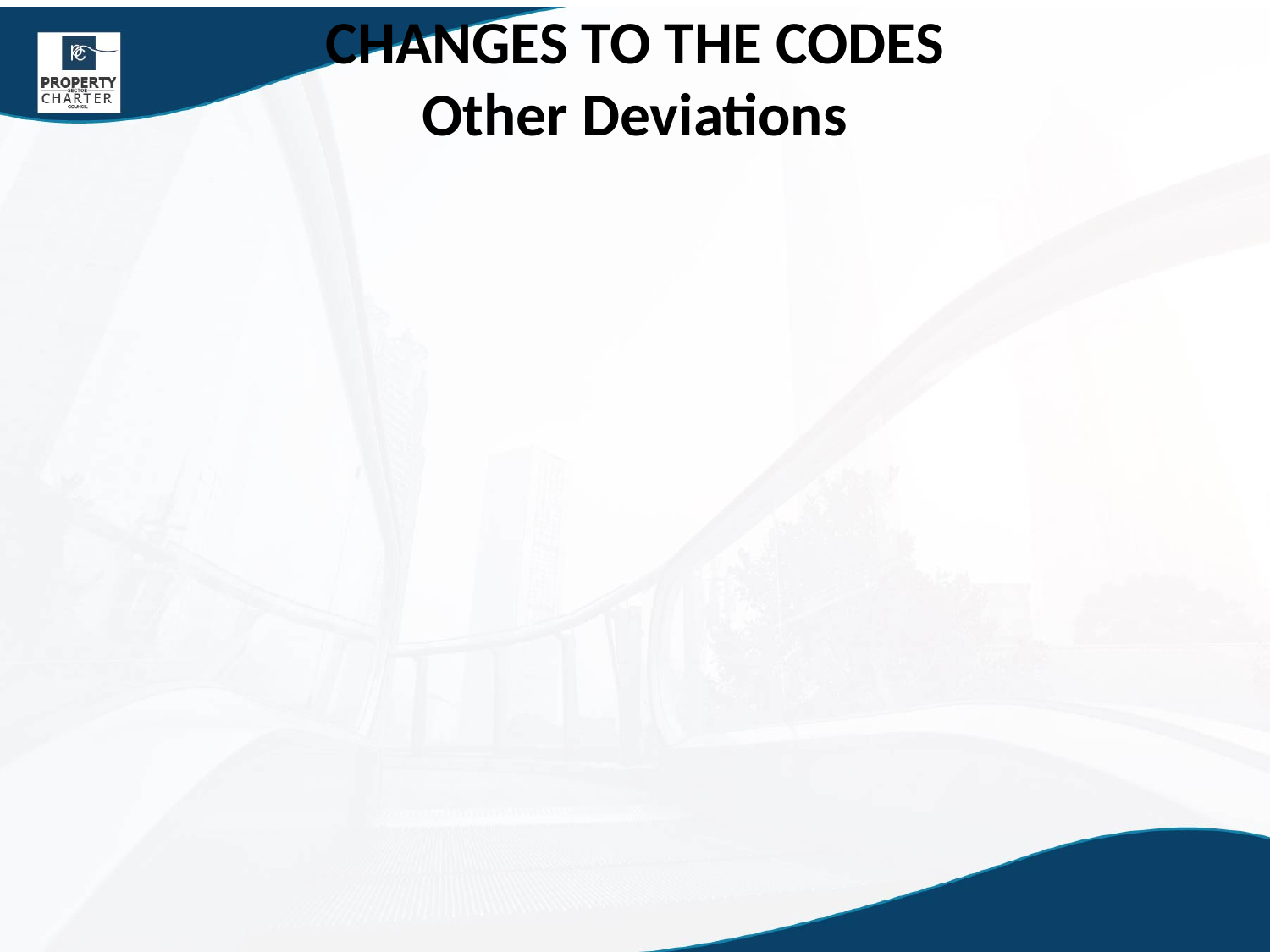

# CHANGES TO THE CODES Other Deviations